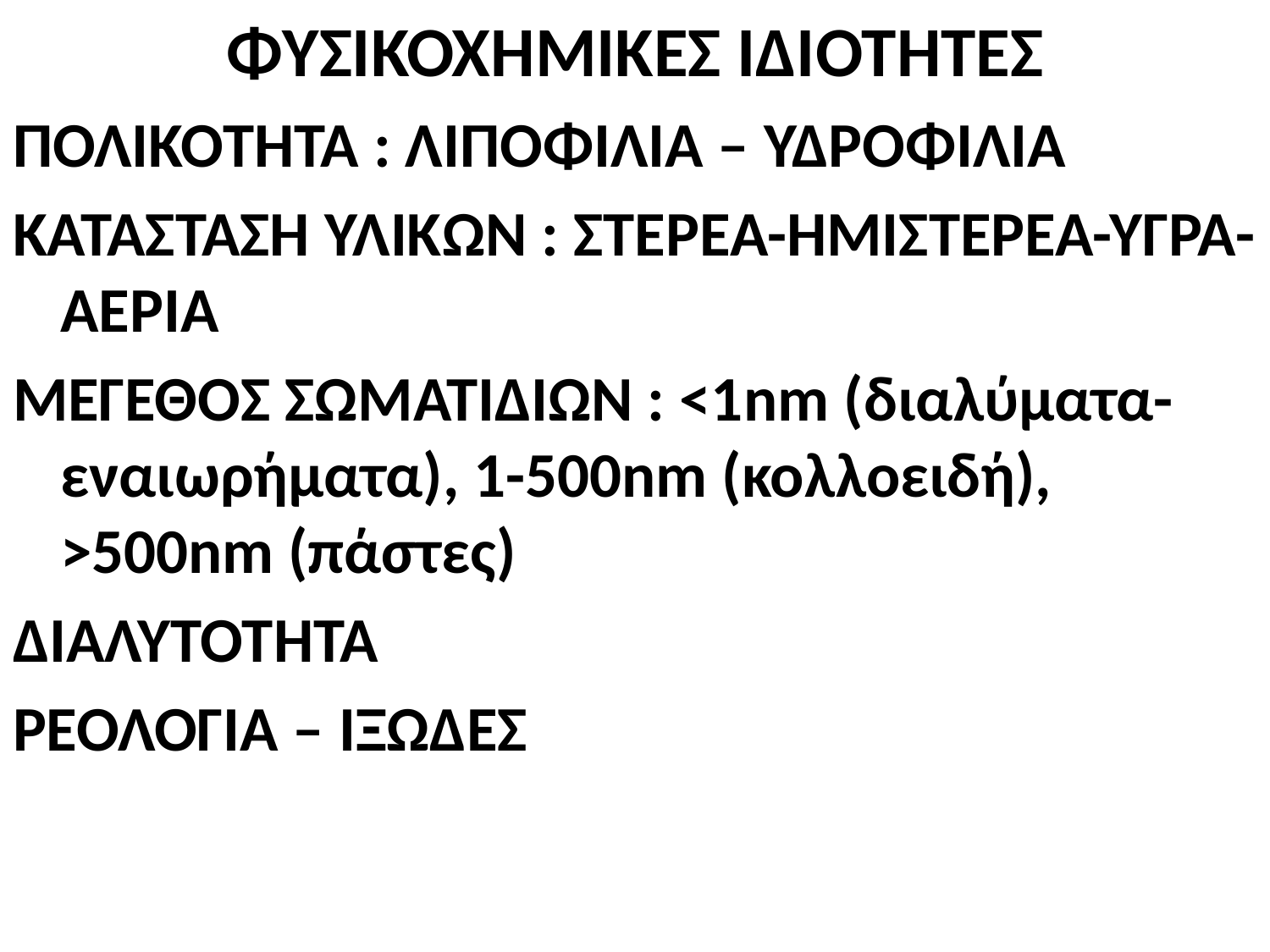

ΦΥΣΙΚΟΧΗΜΙΚΕΣ ΙΔΙΟΤΗΤΕΣ
ΠΟΛΙΚΟΤΗΤΑ : ΛΙΠΟΦΙΛΙΑ – ΥΔΡΟΦΙΛΙΑ
ΚΑΤΑΣΤΑΣΗ ΥΛΙΚΏΝ : ΣΤΕΡΕΑ-ΗΜΙΣΤΕΡΕΑ-ΥΓΡΑ-ΑΕΡΙΑ
ΜΕΓΕΘΟΣ ΣΩΜΑΤΙΔΙΩΝ : <1nm (διαλύματα-εναιωρήματα), 1-500nm (κολλοειδή), >500nm (πάστες)
ΔΙΑΛΥΤΟΤΗΤΑ
ΡΕΟΛΟΓΙΑ – ΙΞΩΔΕΣ